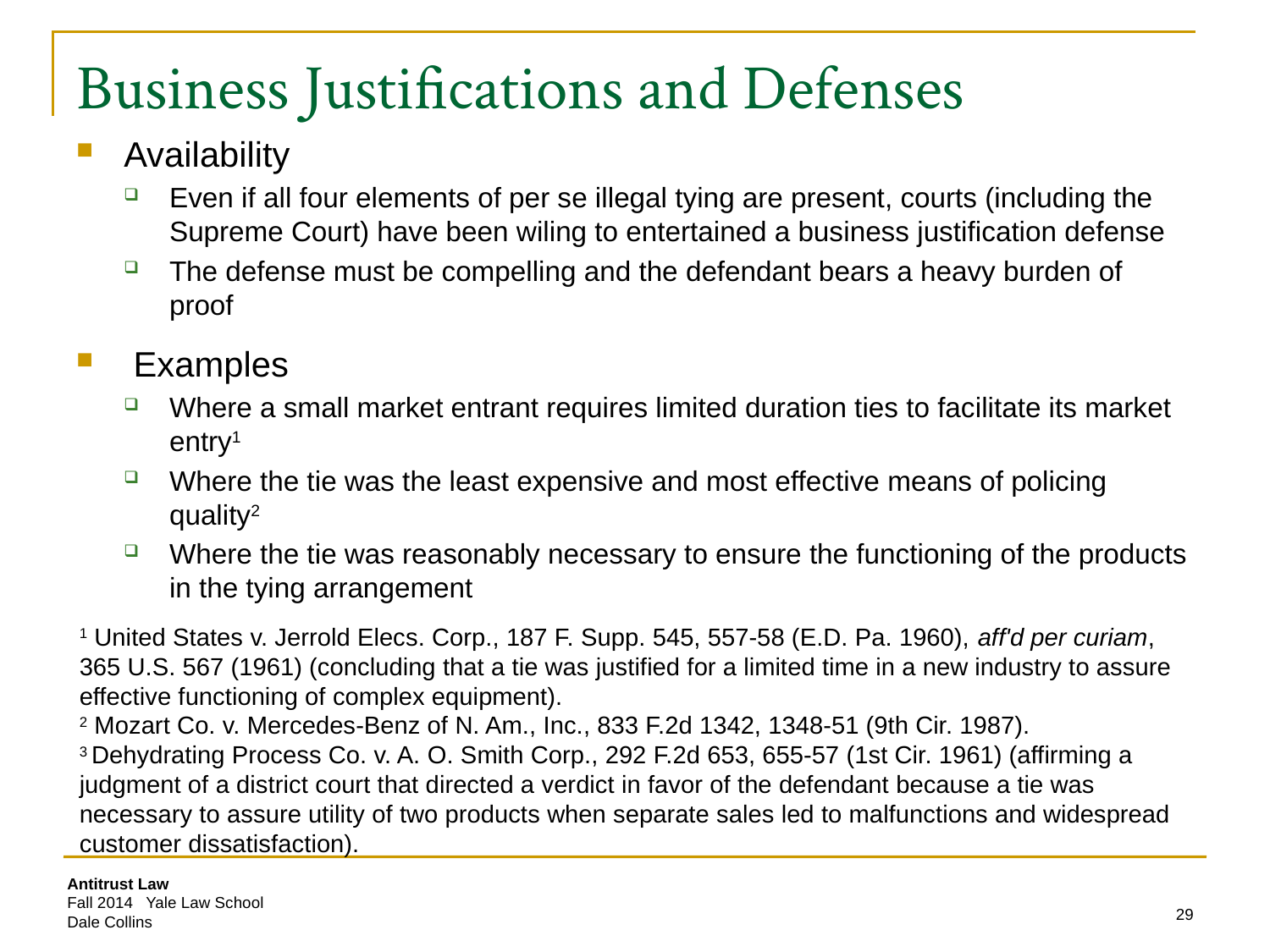

# Business Justifications and Defenses
Availability
Even if all four elements of per se illegal tying are present, courts (including the Supreme Court) have been wiling to entertained a business justification defense
The defense must be compelling and the defendant bears a heavy burden of proof
 Examples
Where a small market entrant requires limited duration ties to facilitate its market entry1
Where the tie was the least expensive and most effective means of policing quality2
Where the tie was reasonably necessary to ensure the functioning of the products in the tying arrangement
1 United States v. Jerrold Elecs. Corp., 187 F. Supp. 545, 557-58 (E.D. Pa. 1960), aff'd per curiam, 365 U.S. 567 (1961) (concluding that a tie was justified for a limited time in a new industry to assure effective functioning of complex equipment).
2 Mozart Co. v. Mercedes-Benz of N. Am., Inc., 833 F.2d 1342, 1348-51 (9th Cir. 1987).
3 Dehydrating Process Co. v. A. O. Smith Corp., 292 F.2d 653, 655-57 (1st Cir. 1961) (affirming a judgment of a district court that directed a verdict in favor of the defendant because a tie was necessary to assure utility of two products when separate sales led to malfunctions and widespread customer dissatisfaction).
29